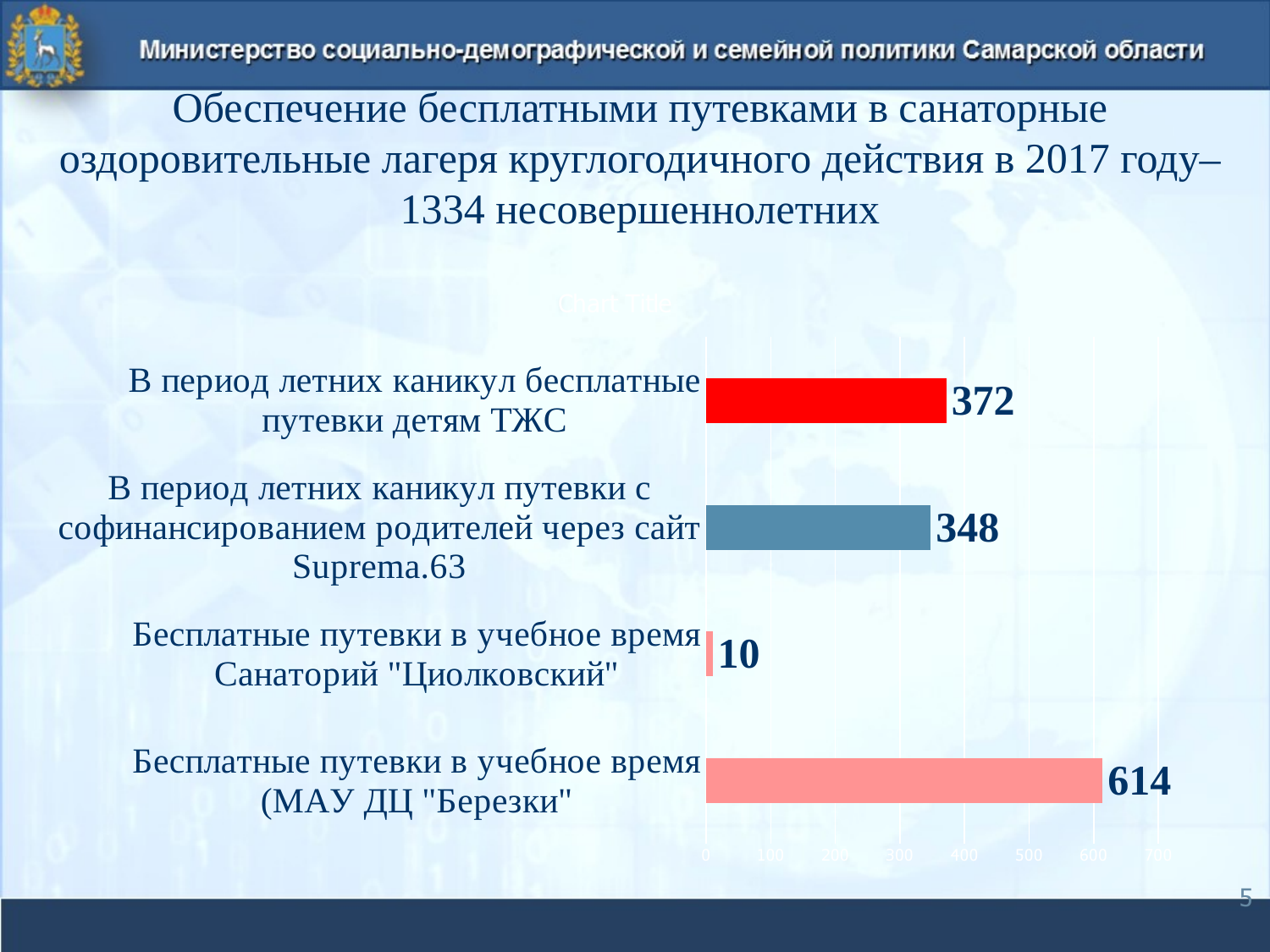

# Обеспечение бесплатными путевками в санаторные оздоровительные лагеря круглогодичного действия в 2017 году– 1334 несовершеннолетних

### Chart:

| Category |  |
|---|---|
| Бесплатные путевки в учебное время (МАУ ДЦ "Березки" | 614.0 |
| Бесплатные путевки в учебное время Санаторий "Циолковский" | 10.0 |
| В период летних каникул путевки с софинансированием родителей через сайт Suprema.63 | 348.0 |
| В период летних каникул бесплатные путевки детям ТЖС | 372.0 |
5